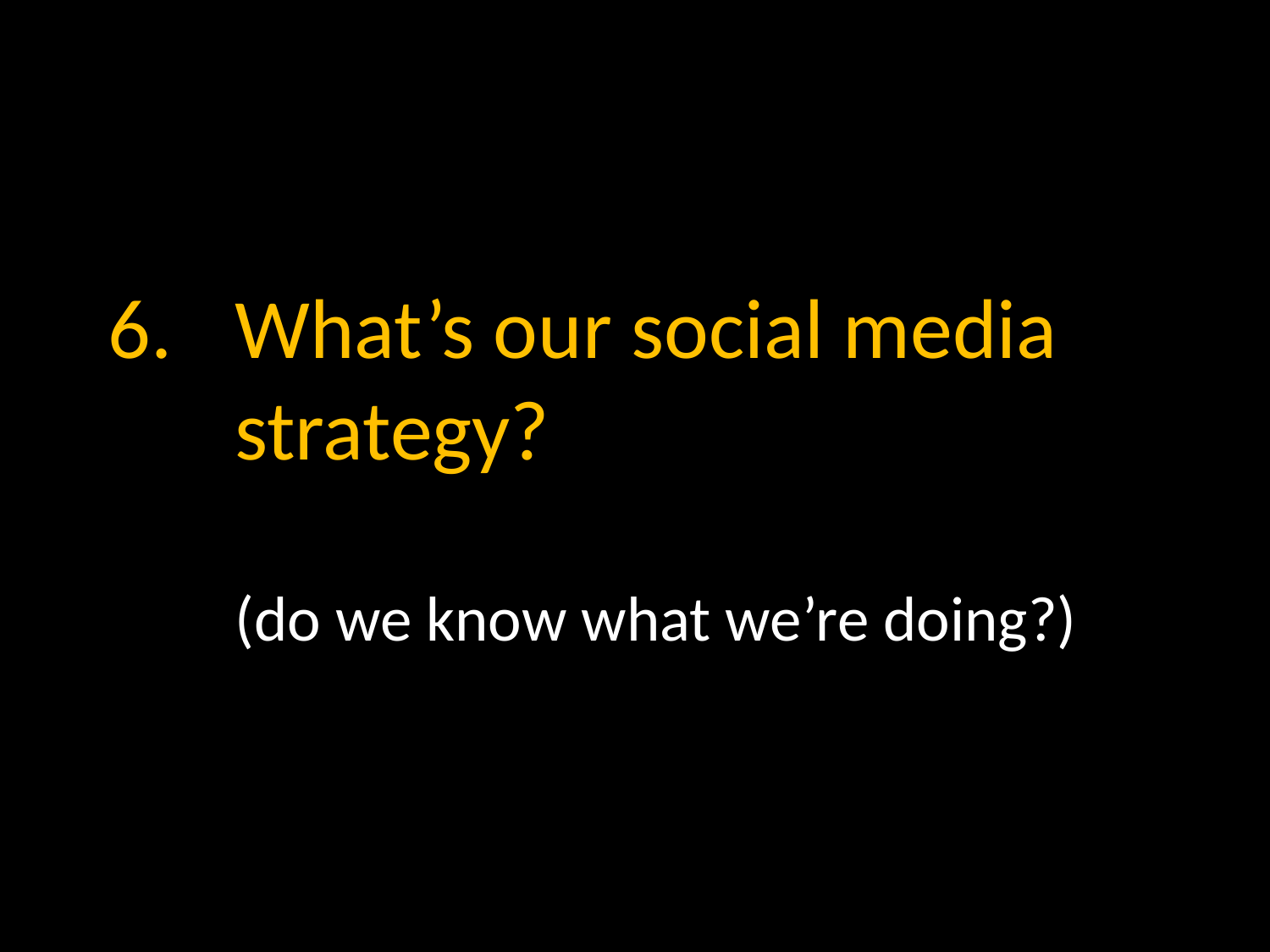

# What’s our social media strategy? (do we know what we’re doing?)